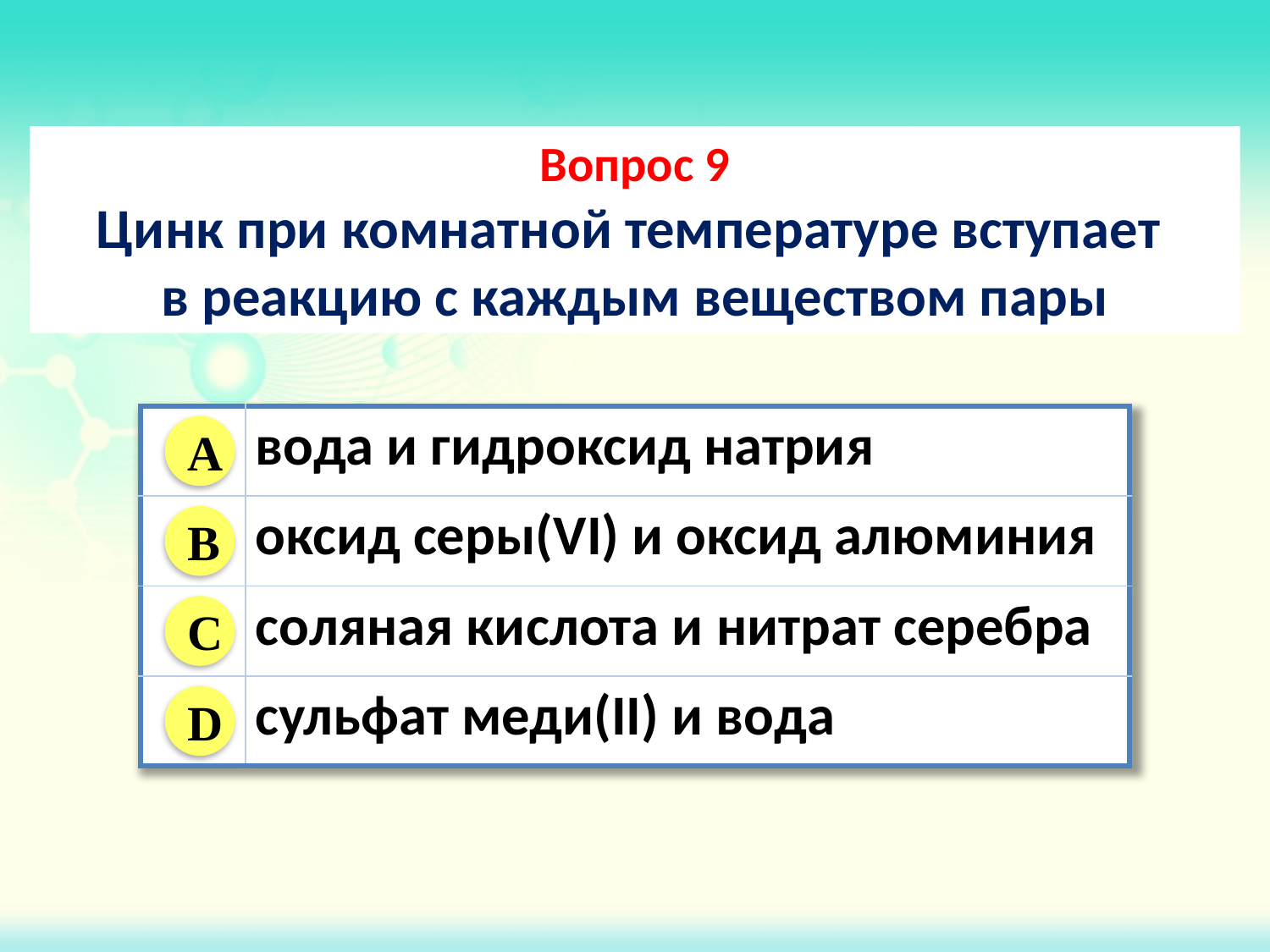

Вопрос 9
Цинк при комнатной температуре вступает
в реакцию с каждым веществом пары
|  | вода и гидроксид натрия |
| --- | --- |
|  | оксид серы(VI) и оксид алюминия |
|  | соляная кислота и нитрат серебра |
|  | сульфат меди(II) и вода |
A
B
C
D